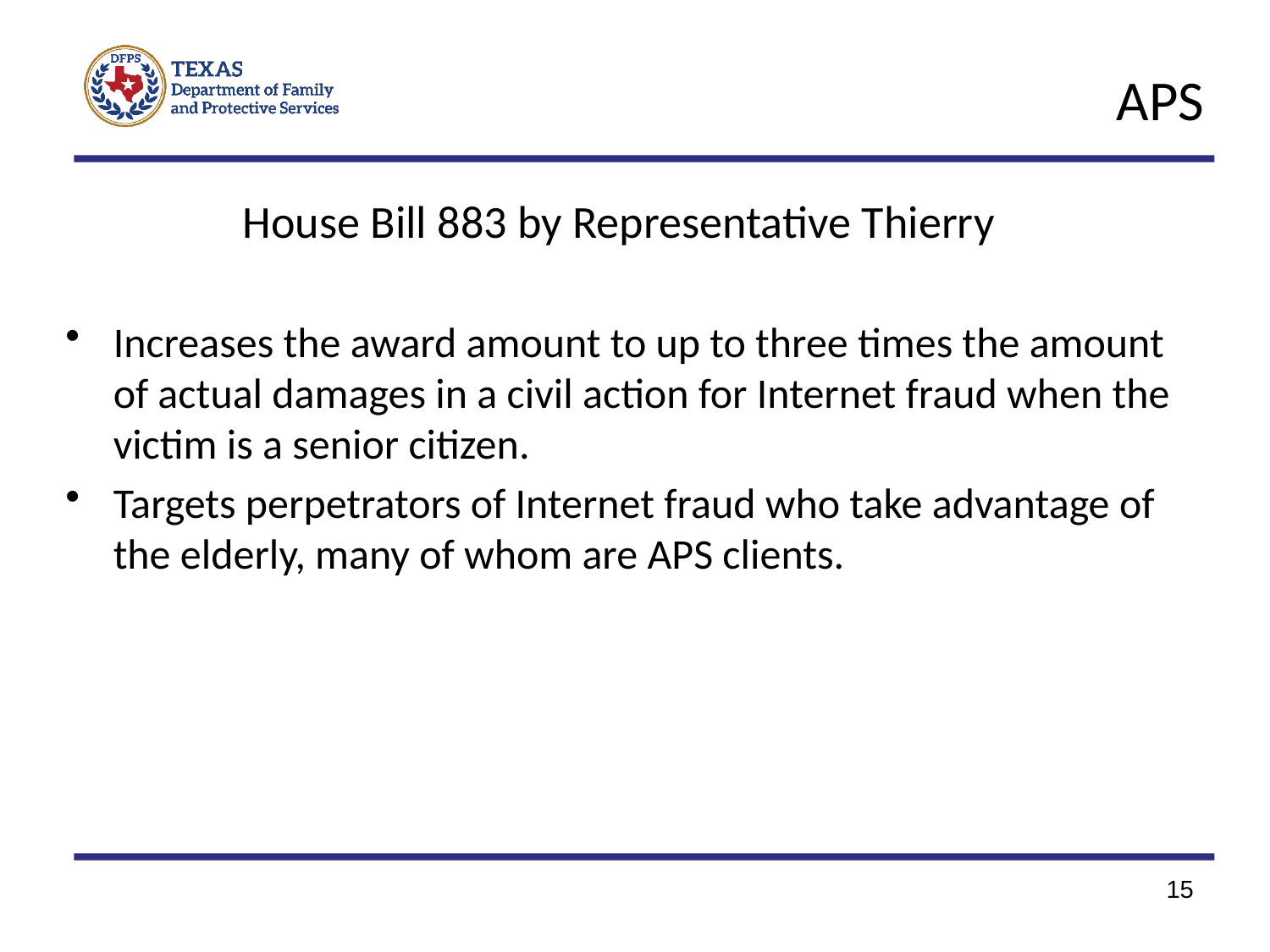

# APS
House Bill 883 by Representative Thierry

Increases the award amount to up to three times the amount of actual damages in a civil action for Internet fraud when the victim is a senior citizen.
Targets perpetrators of Internet fraud who take advantage of the elderly, many of whom are APS clients.

15